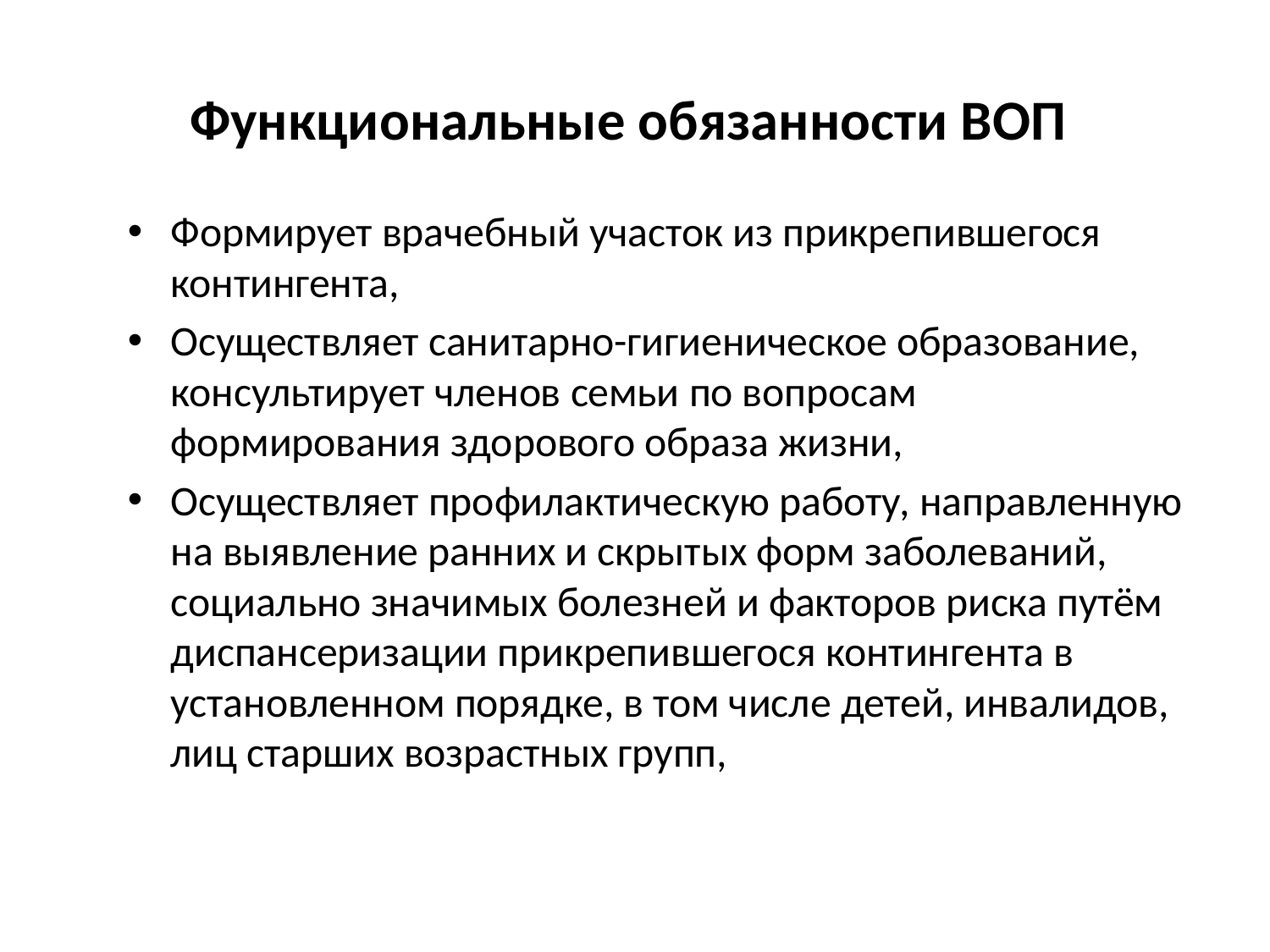

# Функциональные обязанности ВОП
Формирует врачебный участок из прикрепившегося контингента,
Осуществляет санитарно-гигиеническое образование, консультирует членов семьи по вопросам формирования здорового образа жизни,
Осуществляет профилактическую работу, направленную на выявление ранних и скрытых форм заболеваний, социально значимых болезней и факторов риска путём диспансеризации прикрепившегося контингента в установленном порядке, в том числе детей, инвалидов, лиц старших возрастных групп,